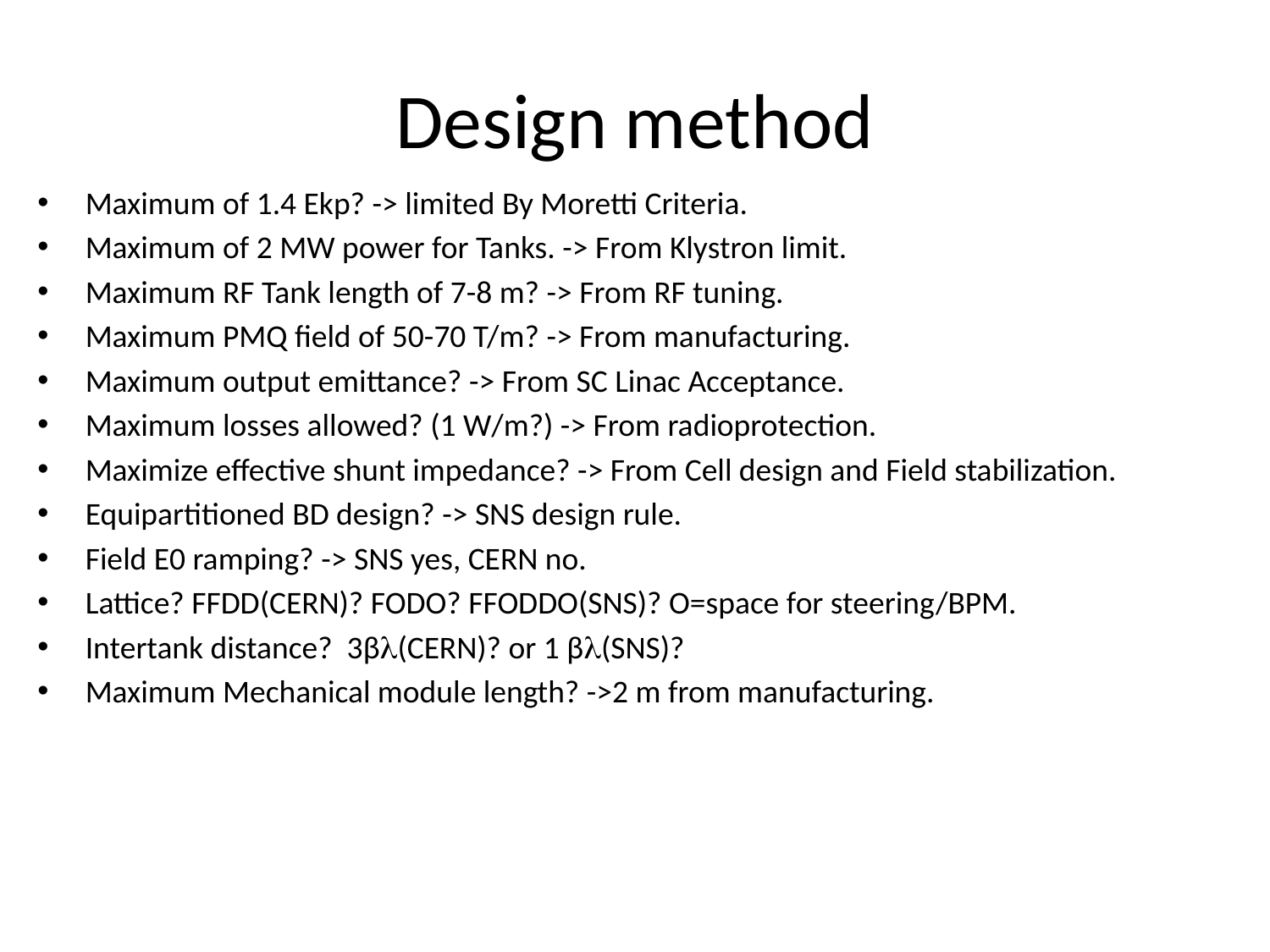

# Design method
Maximum of 1.4 Ekp? -> limited By Moretti Criteria.
Maximum of 2 MW power for Tanks. -> From Klystron limit.
Maximum RF Tank length of 7-8 m? -> From RF tuning.
Maximum PMQ field of 50-70 T/m? -> From manufacturing.
Maximum output emittance? -> From SC Linac Acceptance.
Maximum losses allowed? (1 W/m?) -> From radioprotection.
Maximize effective shunt impedance? -> From Cell design and Field stabilization.
Equipartitioned BD design? -> SNS design rule.
Field E0 ramping? -> SNS yes, CERN no.
Lattice? FFDD(CERN)? FODO? FFODDO(SNS)? O=space for steering/BPM.
Intertank distance?  3βλ(CERN)? or 1 βλ(SNS)?
Maximum Mechanical module length? ->2 m from manufacturing.